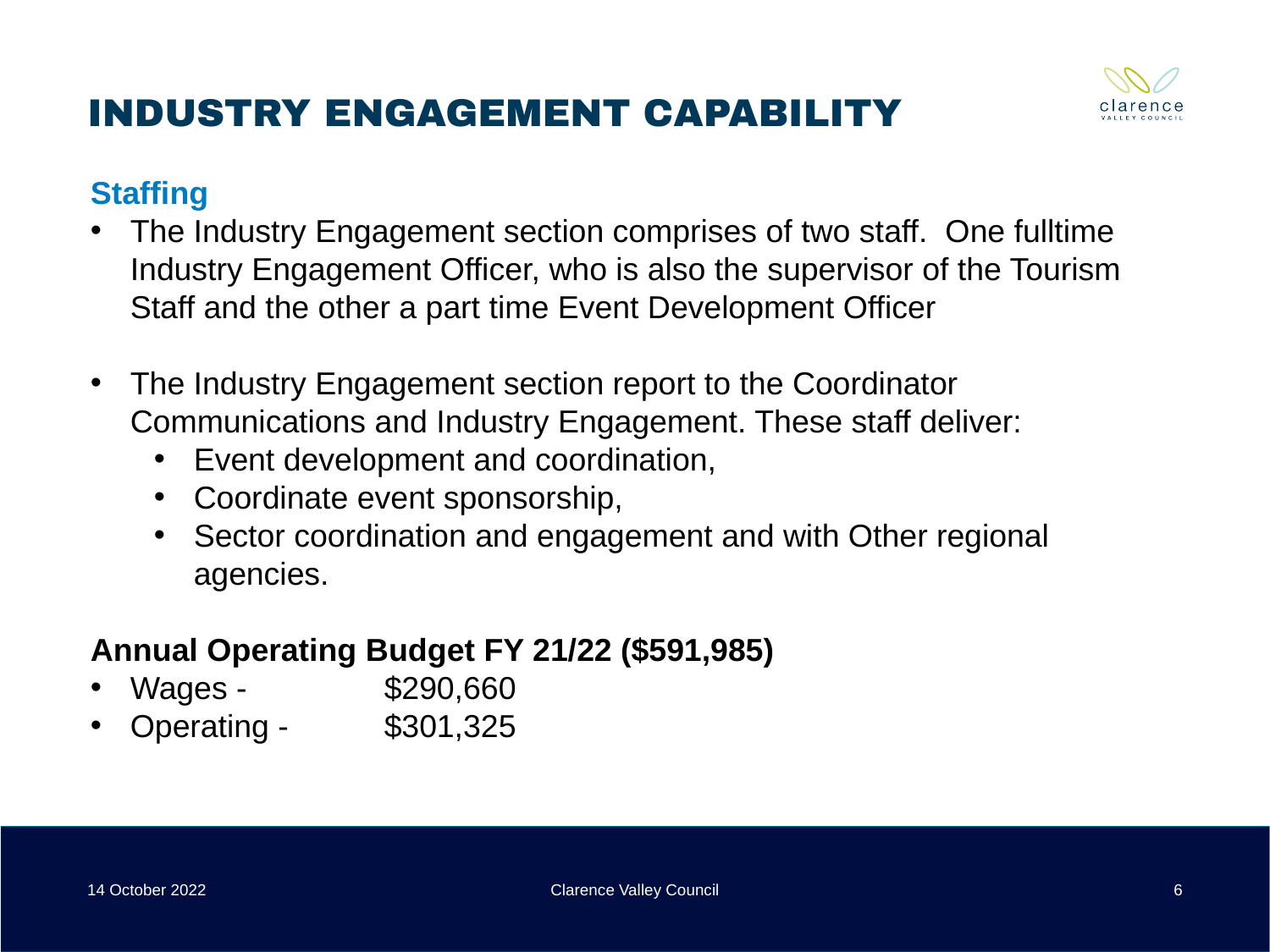

# Industry Engagement Capability
Staffing
The Industry Engagement section comprises of two staff.  One fulltime Industry Engagement Officer, who is also the supervisor of the Tourism Staff and the other a part time Event Development Officer

The Industry Engagement section report to the Coordinator Communications and Industry Engagement. These staff deliver:
Event development and coordination,
Coordinate event sponsorship,
Sector coordination and engagement and with Other regional agencies.

Annual Operating Budget FY 21/22 ($591,985)
Wages - 		$290,660
Operating - 	$301,325

6
14 October 2022
Clarence Valley Council